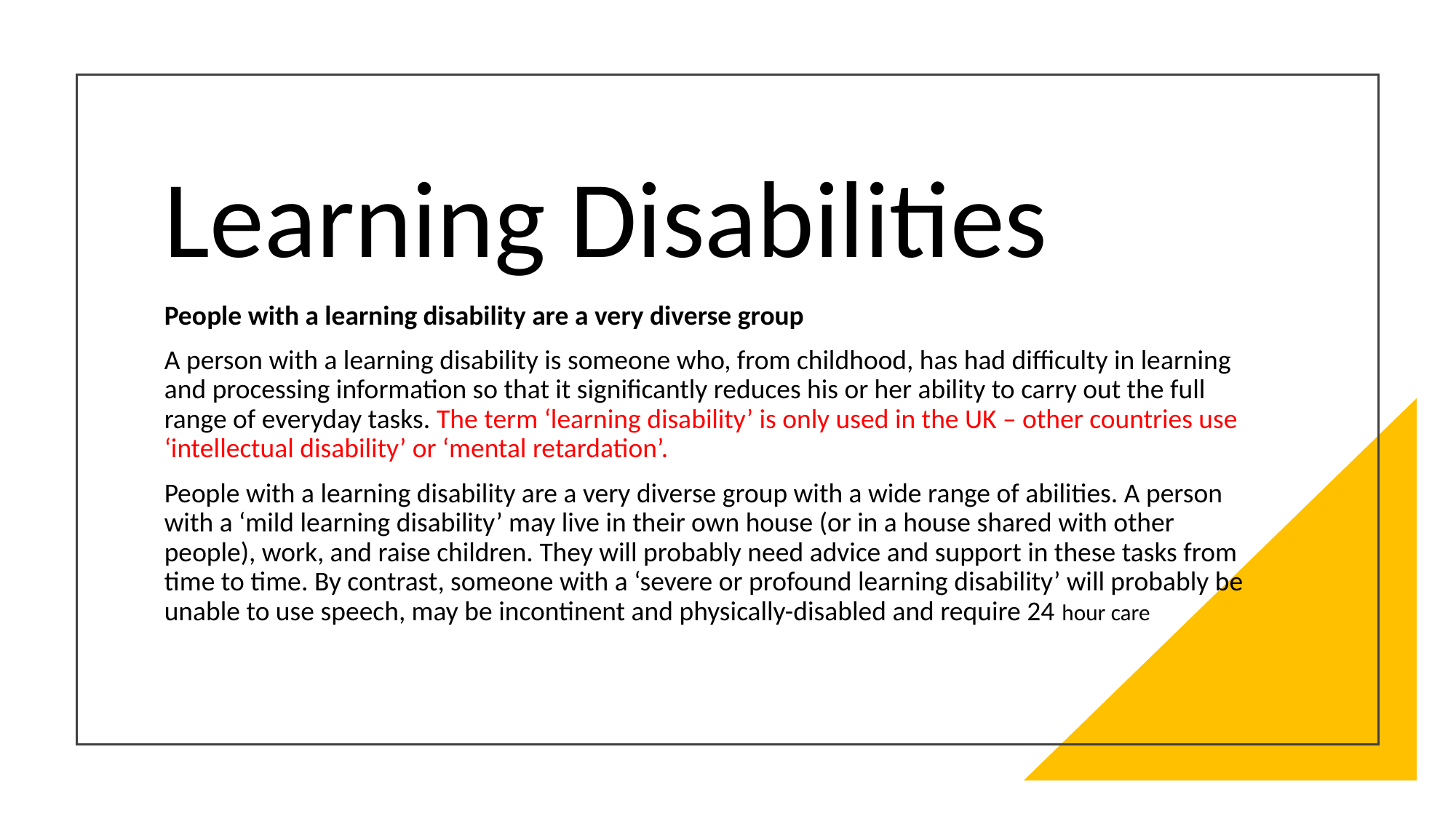

# Learning Disabilities
People with a learning disability are a very diverse group
A person with a learning disability is someone who, from childhood, has had difficulty in learning and processing information so that it significantly reduces his or her ability to carry out the full range of everyday tasks. The term ‘learning disability’ is only used in the UK – other countries use ‘intellectual disability’ or ‘mental retardation’.
People with a learning disability are a very diverse group with a wide range of abilities. A person with a ‘mild learning disability’ may live in their own house (or in a house shared with other people), work, and raise children. They will probably need advice and support in these tasks from time to time. By contrast, someone with a ‘severe or profound learning disability’ will probably be unable to use speech, may be incontinent and physically-disabled and require 24 hour care